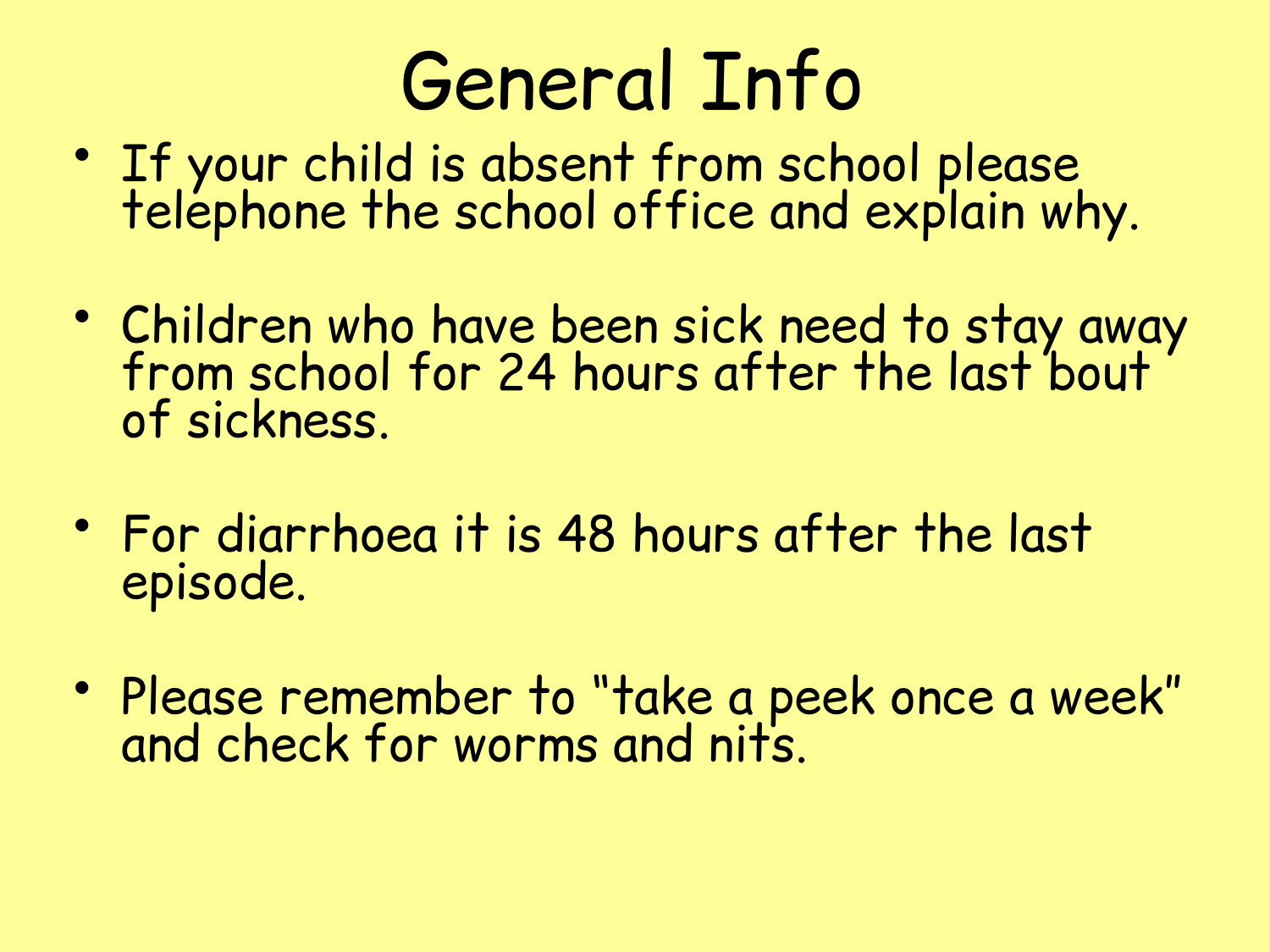

# General Info
If your child is absent from school please telephone the school office and explain why.

Children who have been sick need to stay away from school for 24 hours after the last bout of sickness.

For diarrhoea it is 48 hours after the last episode.

Please remember to “take a peek once a week” and check for worms and nits.